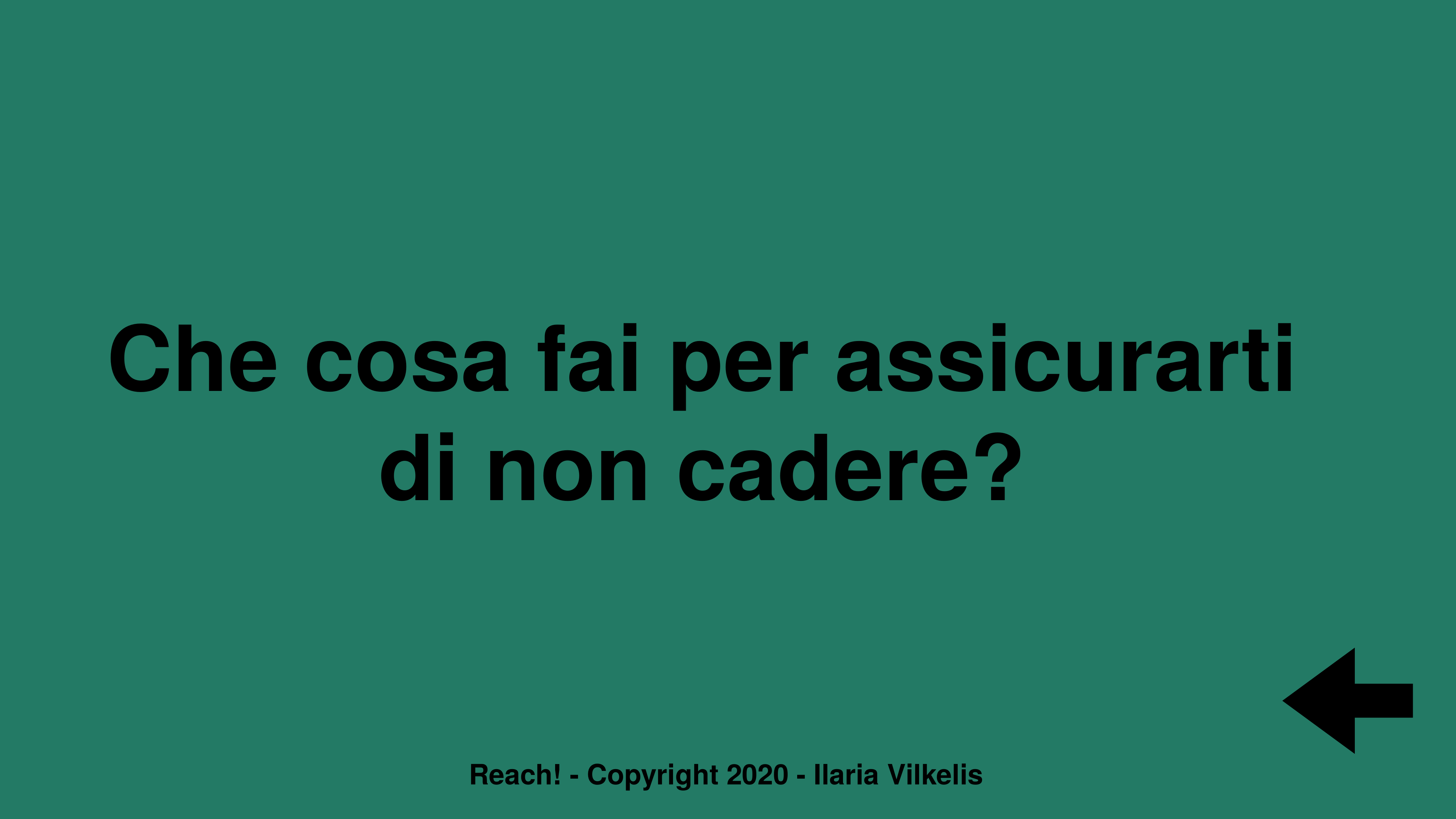

Che cosa fai per assicurarti di non cadere?